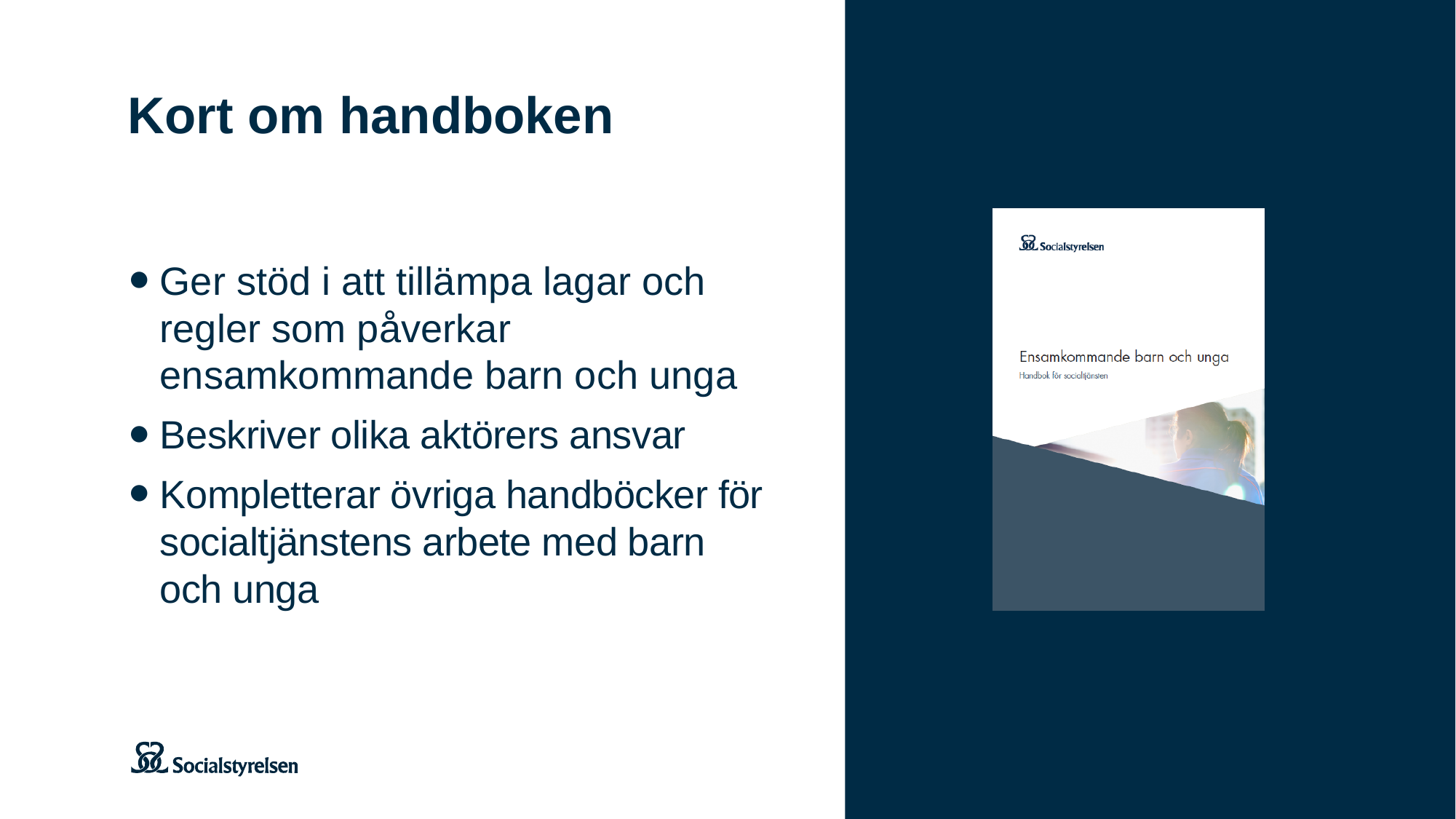

# Kort om handboken
Ger stöd i att tillämpa lagar och regler som påverkar ensamkommande barn och unga
Beskriver olika aktörers ansvar
Kompletterar övriga handböcker för socialtjänstens arbete med barn och unga

2020-02-26